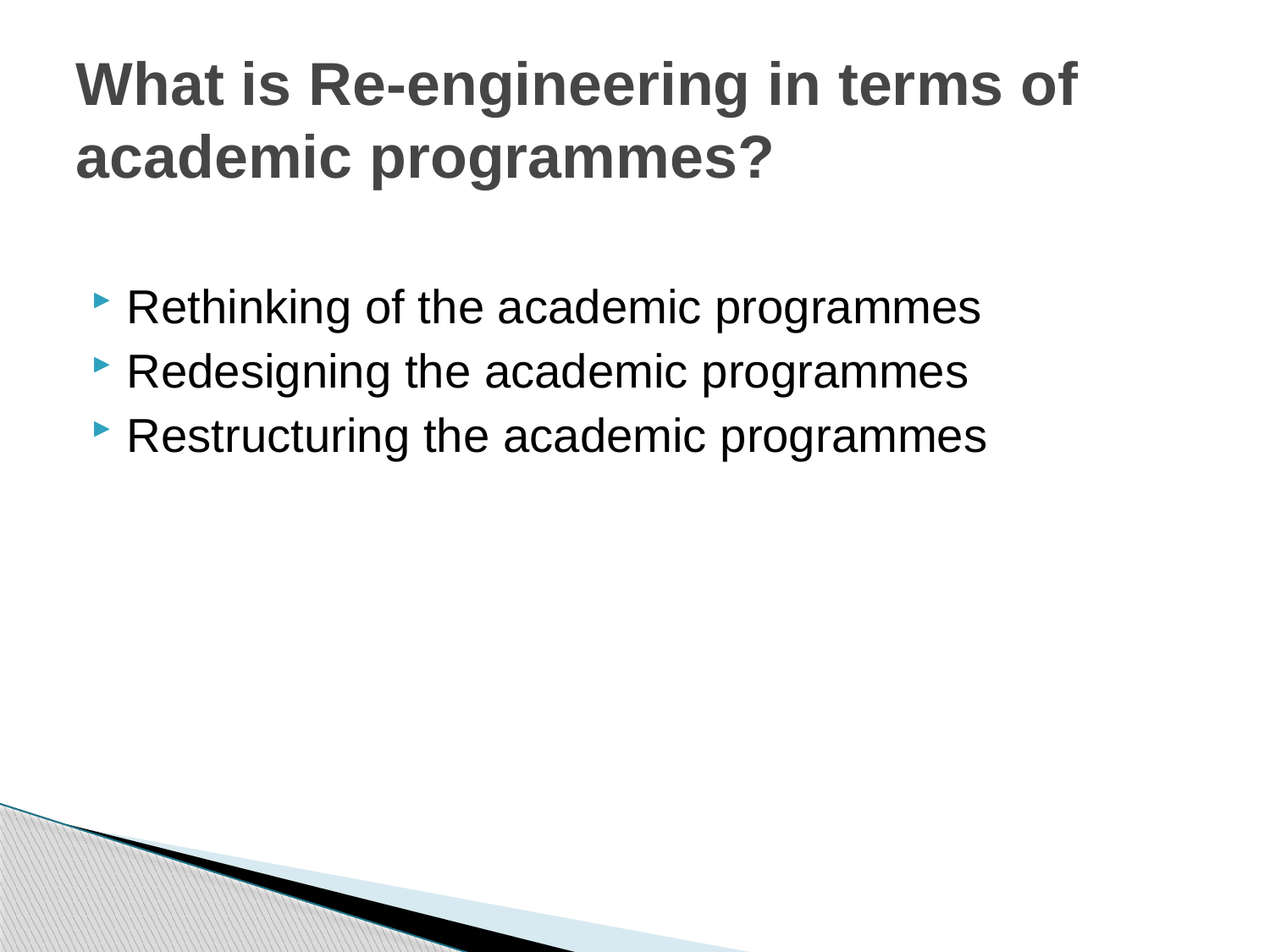

# What is Re-engineering in terms of academic programmes?

Rethinking of the academic programmes
Redesigning the academic programmes
Restructuring the academic programmes